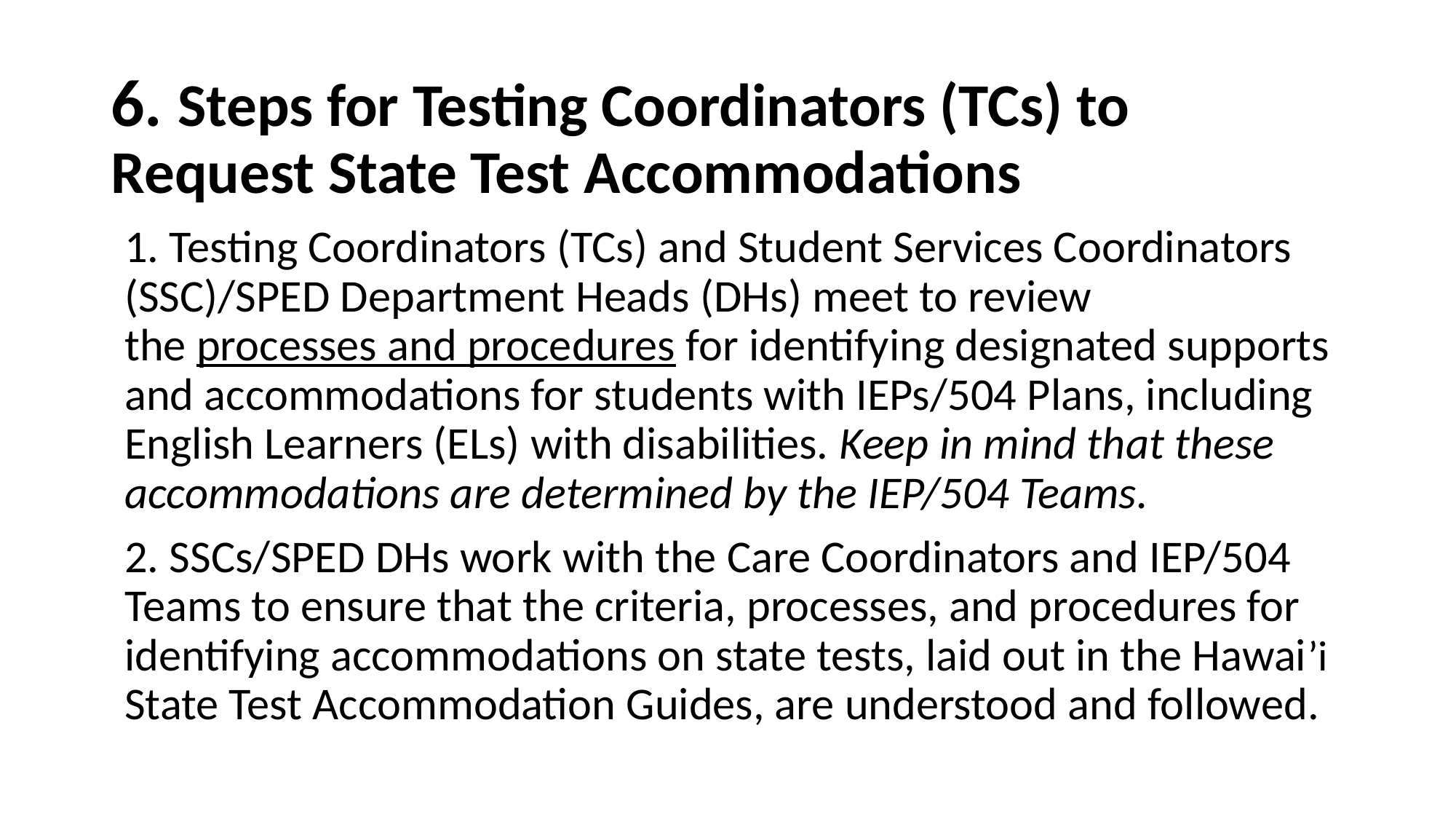

# 6. Steps for Testing Coordinators (TCs) to Request State Test Accommodations
1. Testing Coordinators (TCs) and Student Services Coordinators (SSC)/SPED Department Heads (DHs) meet to review the processes and procedures for identifying designated supports and accommodations for students with IEPs/504 Plans, including English Learners (ELs) with disabilities. Keep in mind that these accommodations are determined by the IEP/504 Teams.
2. SSCs/SPED DHs work with the Care Coordinators and IEP/504 Teams to ensure that the criteria, processes, and procedures for identifying accommodations on state tests, laid out in the Hawai’i State Test Accommodation Guides, are understood and followed.